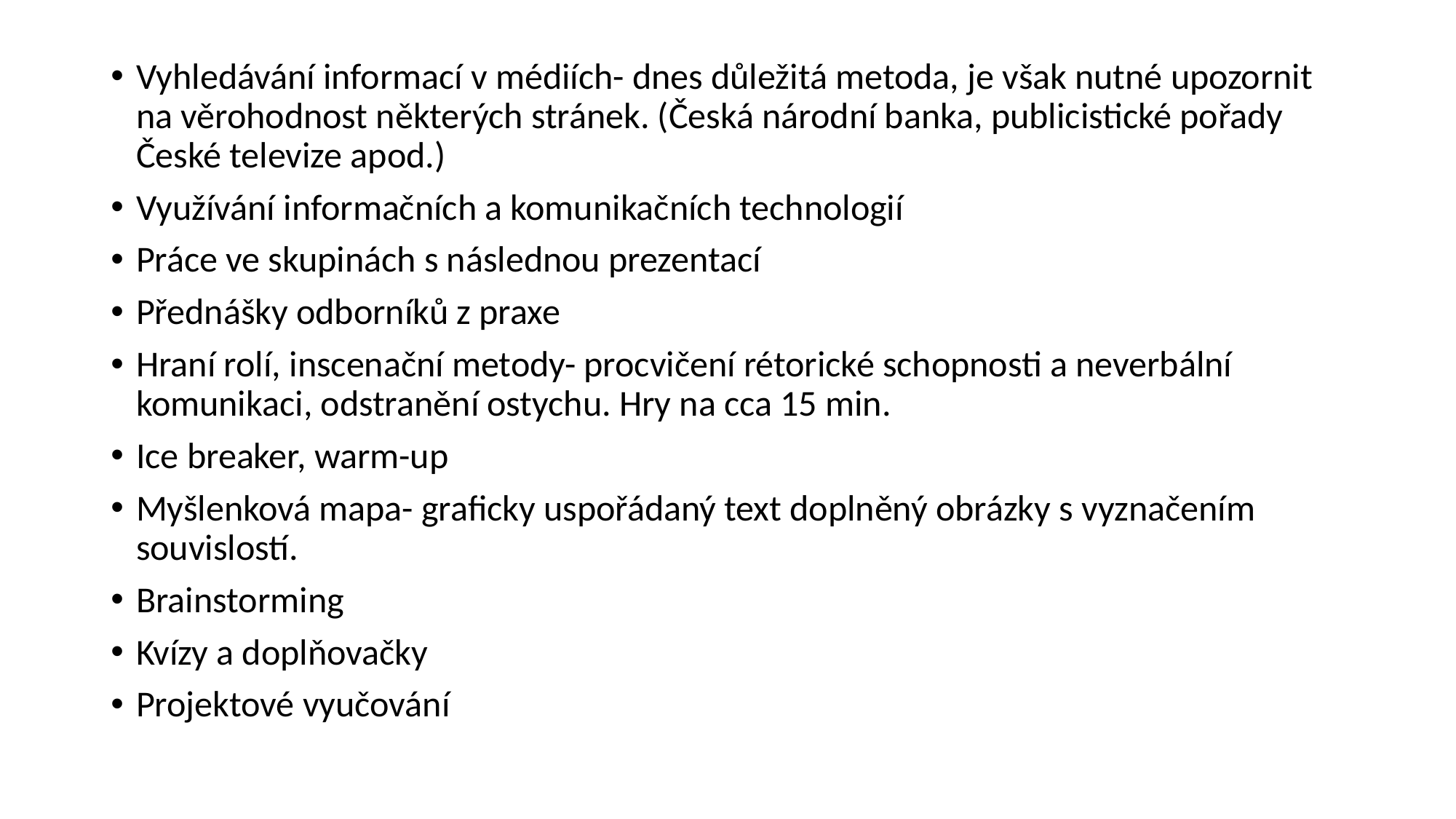

#
Vyhledávání informací v médiích- dnes důležitá metoda, je však nutné upozornit na věrohodnost některých stránek. (Česká národní banka, publicistické pořady České televize apod.)
Využívání informačních a komunikačních technologií
Práce ve skupinách s následnou prezentací
Přednášky odborníků z praxe
Hraní rolí, inscenační metody- procvičení rétorické schopnosti a neverbální komunikaci, odstranění ostychu. Hry na cca 15 min.
Ice breaker, warm-up
Myšlenková mapa- graficky uspořádaný text doplněný obrázky s vyznačením souvislostí.
Brainstorming
Kvízy a doplňovačky
Projektové vyučování